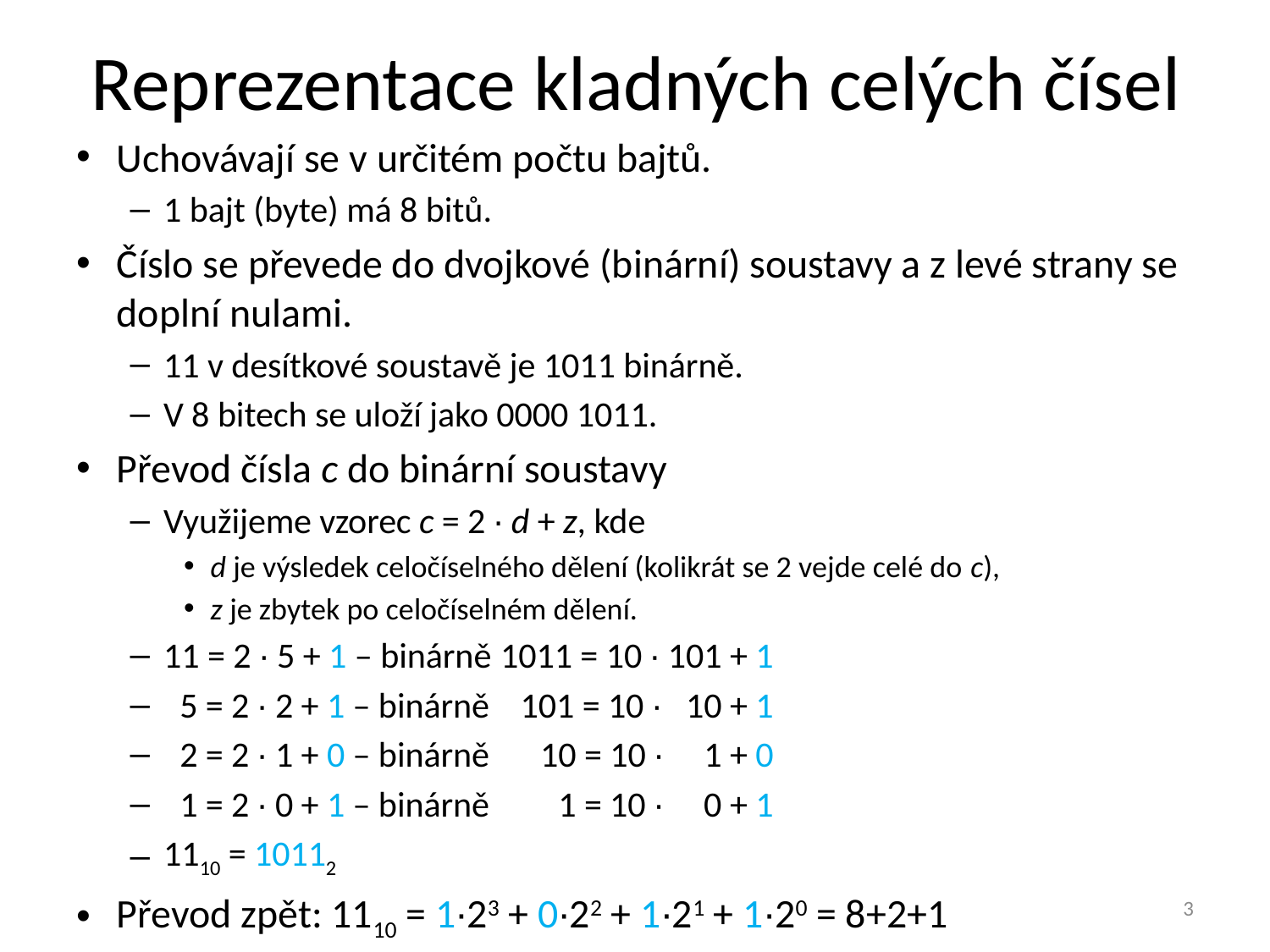

# Reprezentace kladných celých čísel
Uchovávají se v určitém počtu bajtů.
1 bajt (byte) má 8 bitů.
Číslo se převede do dvojkové (binární) soustavy a z levé strany se doplní nulami.
11 v desítkové soustavě je 1011 binárně.
V 8 bitech se uloží jako 0000 1011.
Převod čísla c do binární soustavy
Využijeme vzorec c = 2 ∙ d + z, kde
d je výsledek celočíselného dělení (kolikrát se 2 vejde celé do c),
z je zbytek po celočíselném dělení.
11 = 2 ∙ 5 + 1 – binárně	1011 = 10 ∙ 101 + 1
  5 = 2 ∙ 2 + 1 – binárně	101 = 10 ∙   10 + 1
  2 = 2 ∙ 1 + 0 – binárně	10 = 10 ∙     1 + 0
  1 = 2 ∙ 0 + 1 – binárně	1 = 10 ∙     0 + 1
1110 = 10112
Převod zpět: 1110 = 1∙23 + 0∙22 + 1∙21 + 1∙20 = 8+2+1
3